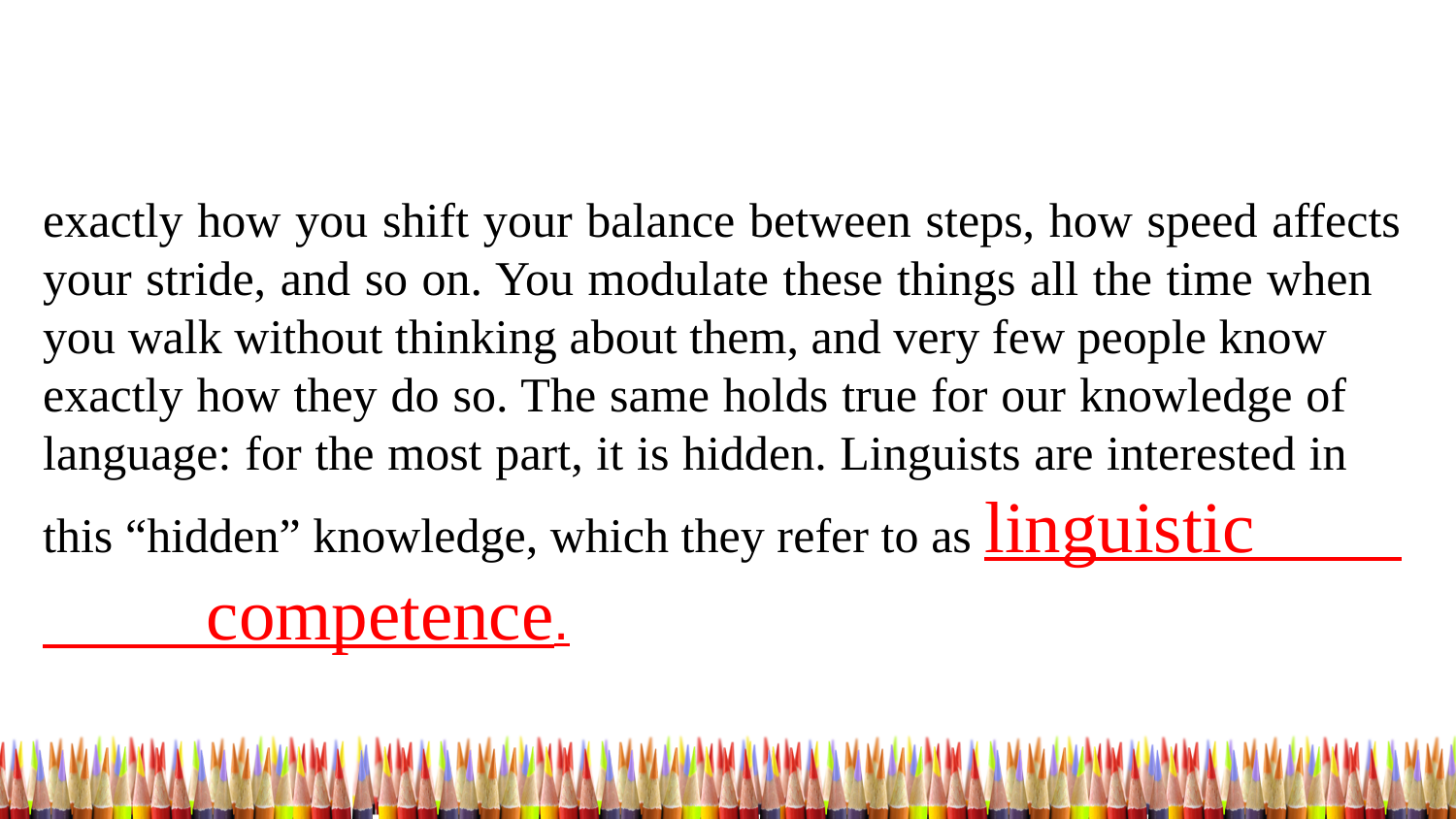

exactly how you shift your balance between steps, how speed affects your stride, and so on. You modulate these things all the time when   you walk without thinking about them, and very few people know       exactly how they do so. The same holds true for our knowledge of     language: for the most part, it is hidden. Linguists are interested in     this “hidden” knowledge, which they refer to as linguistic                  competence.